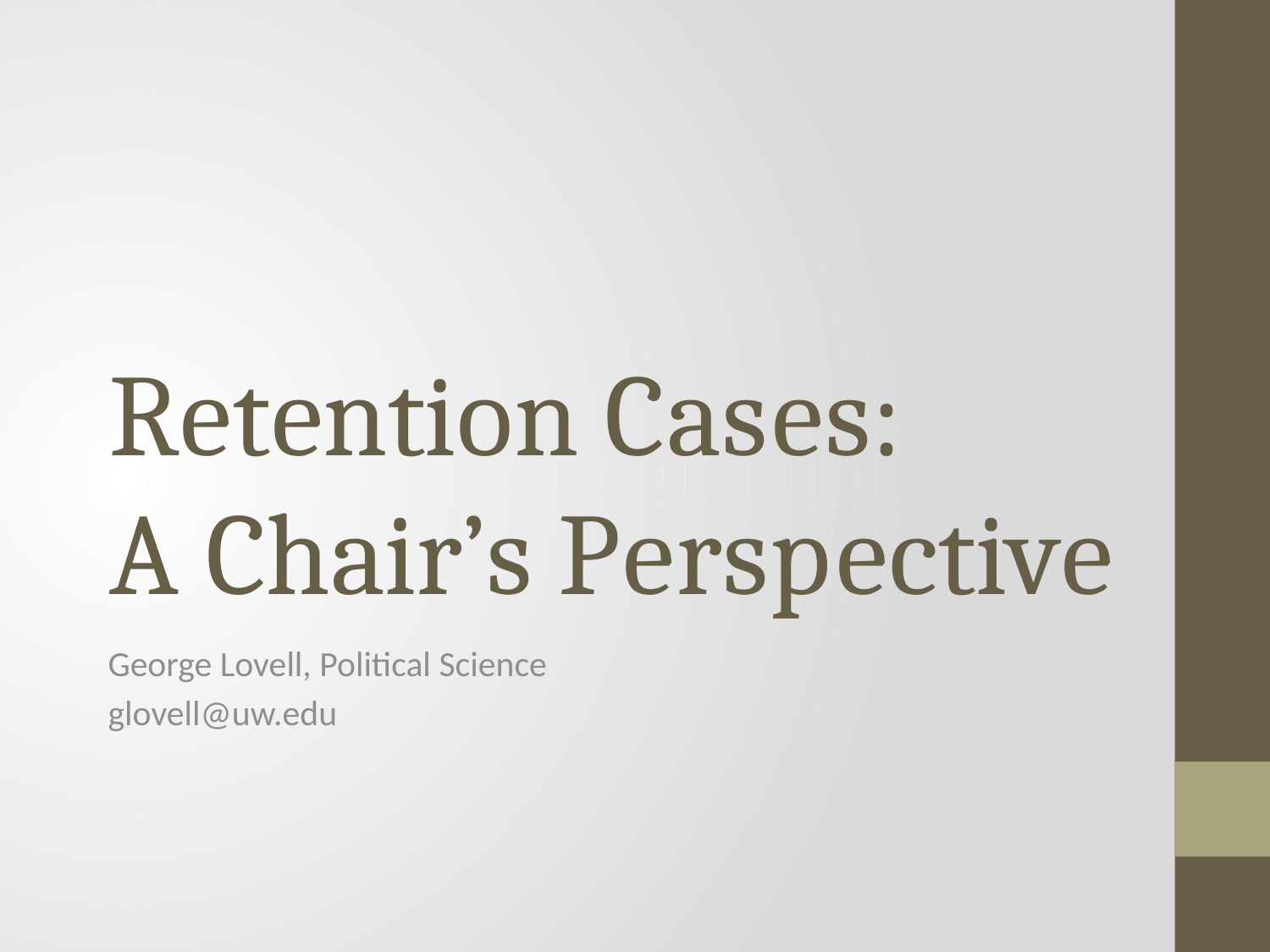

# Retention Cases: A Chair’s Perspective
George Lovell, Political Science
glovell@uw.edu